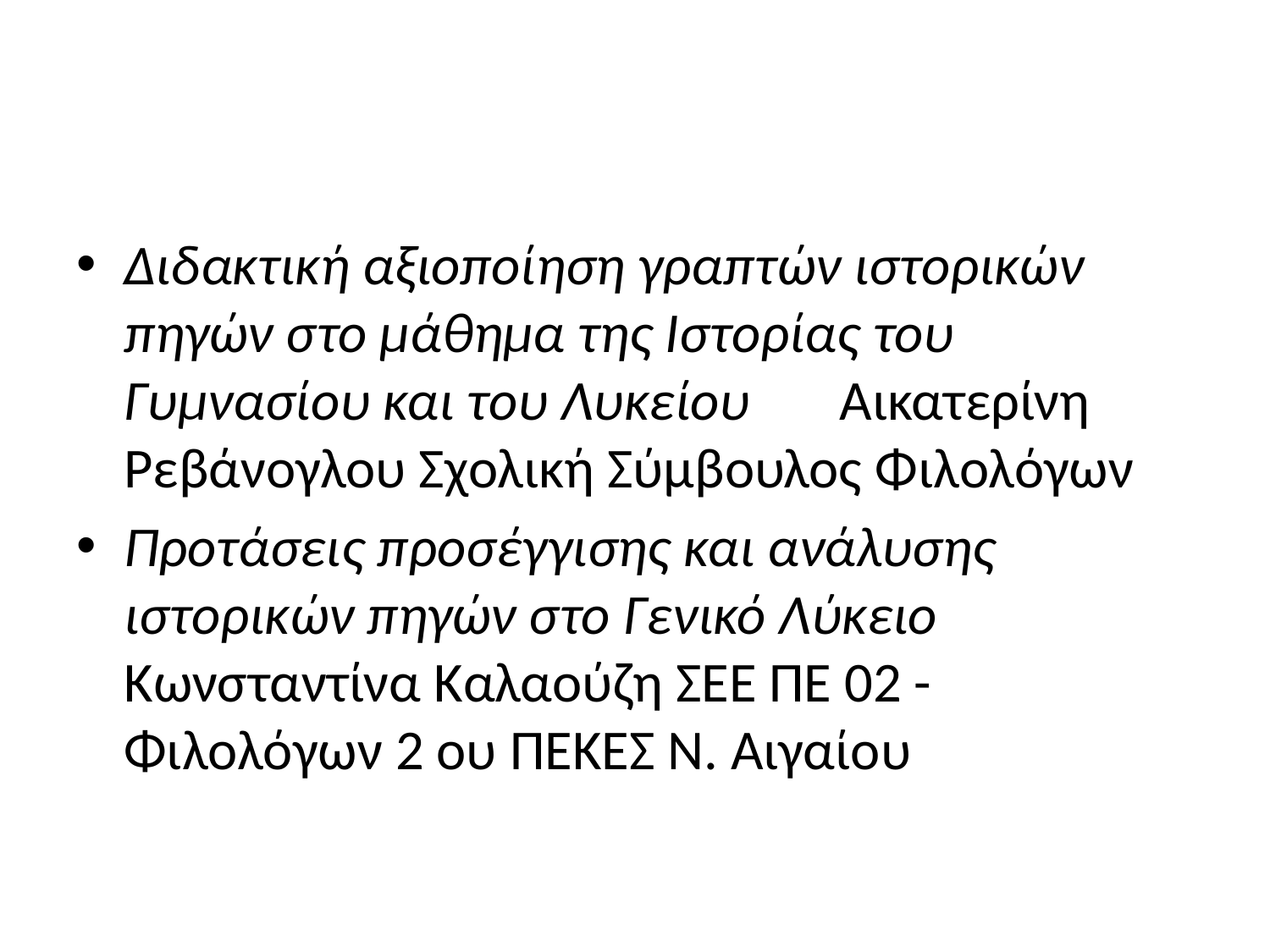

#
Διδακτική αξιοποίηση γραπτών ιστορικών πηγών στο μάθημα της Ιστορίας του Γυμνασίου και του Λυκείου       Αικατερίνη Ρεβάνογλου Σχολική Σύμβουλος Φιλολόγων
Προτάσεις προσέγγισης και ανάλυσης ιστορικών πηγών στο Γενικό Λύκειο Κωνσταντίνα Καλαούζη ΣΕΕ ΠΕ 02 - Φιλολόγων 2 ου ΠΕΚΕΣ Ν. Αιγαίου